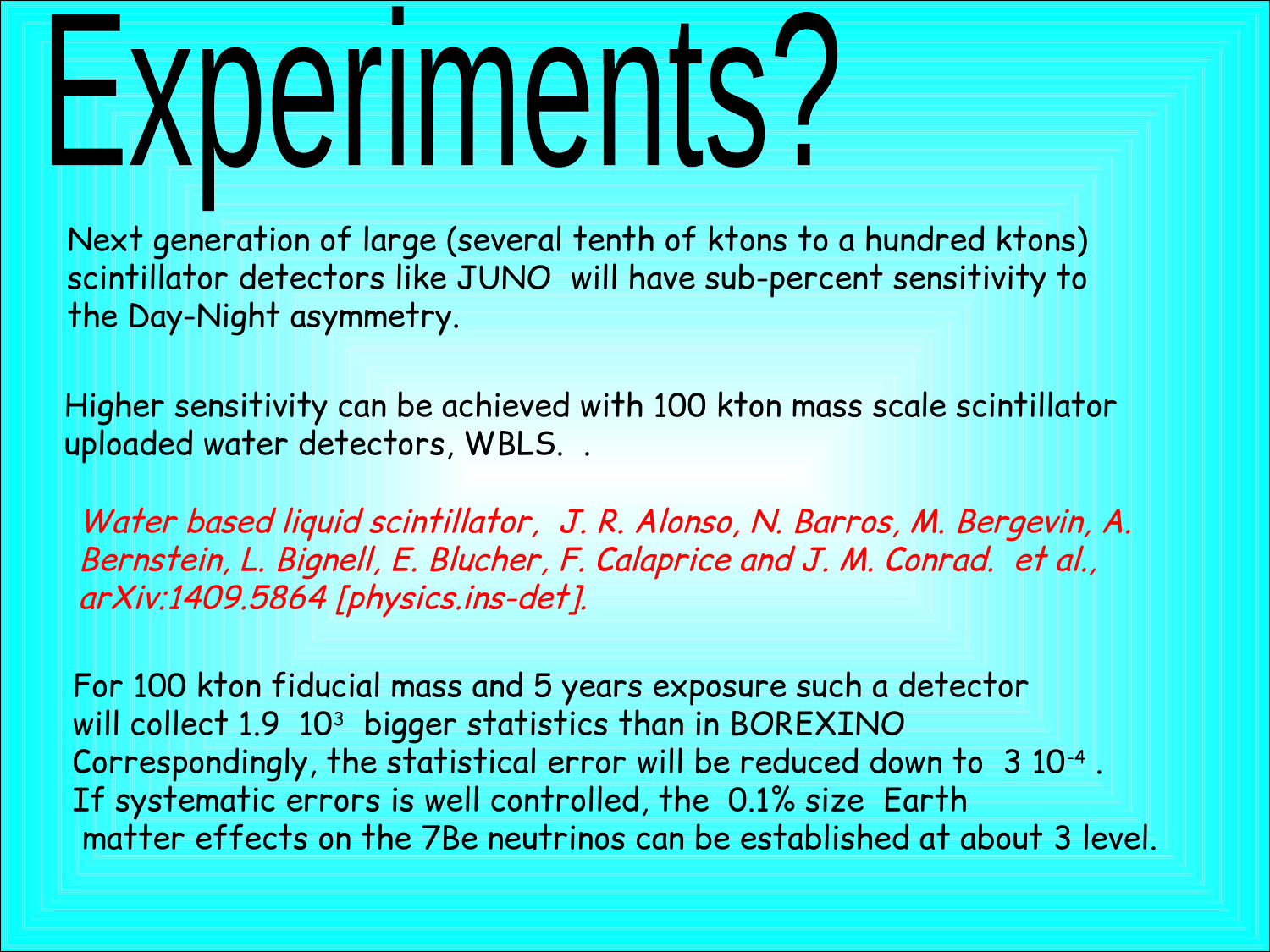

Experiments?

Next generation of large (several tenth of ktons to a hundred ktons) scintillator detectors like JUNO  will have sub-percent sensitivity to the Day-Night asymmetry.
Higher sensitivity can be achieved with 100 kton mass scale scintillator uploaded water detectors, WBLS.  .
Water based liquid scintillator,  J. R. Alonso, N. Barros, M. Bergevin, A. Bernstein, L. Bignell, E. Blucher, F. Calaprice and J. M. Conrad.  et al.,
arXiv:1409.5864 [physics.ins-det].
For 100 kton fiducial mass and 5 years exposure such a detector
will collect 1.9  103  bigger statistics than in BOREXINO
Correspondingly, the statistical error will be reduced down to  3 10-4 .
If systematic errors is well controlled, the  0.1% size  Earth
 matter effects on the 7Be neutrinos can be established at about 3 level.